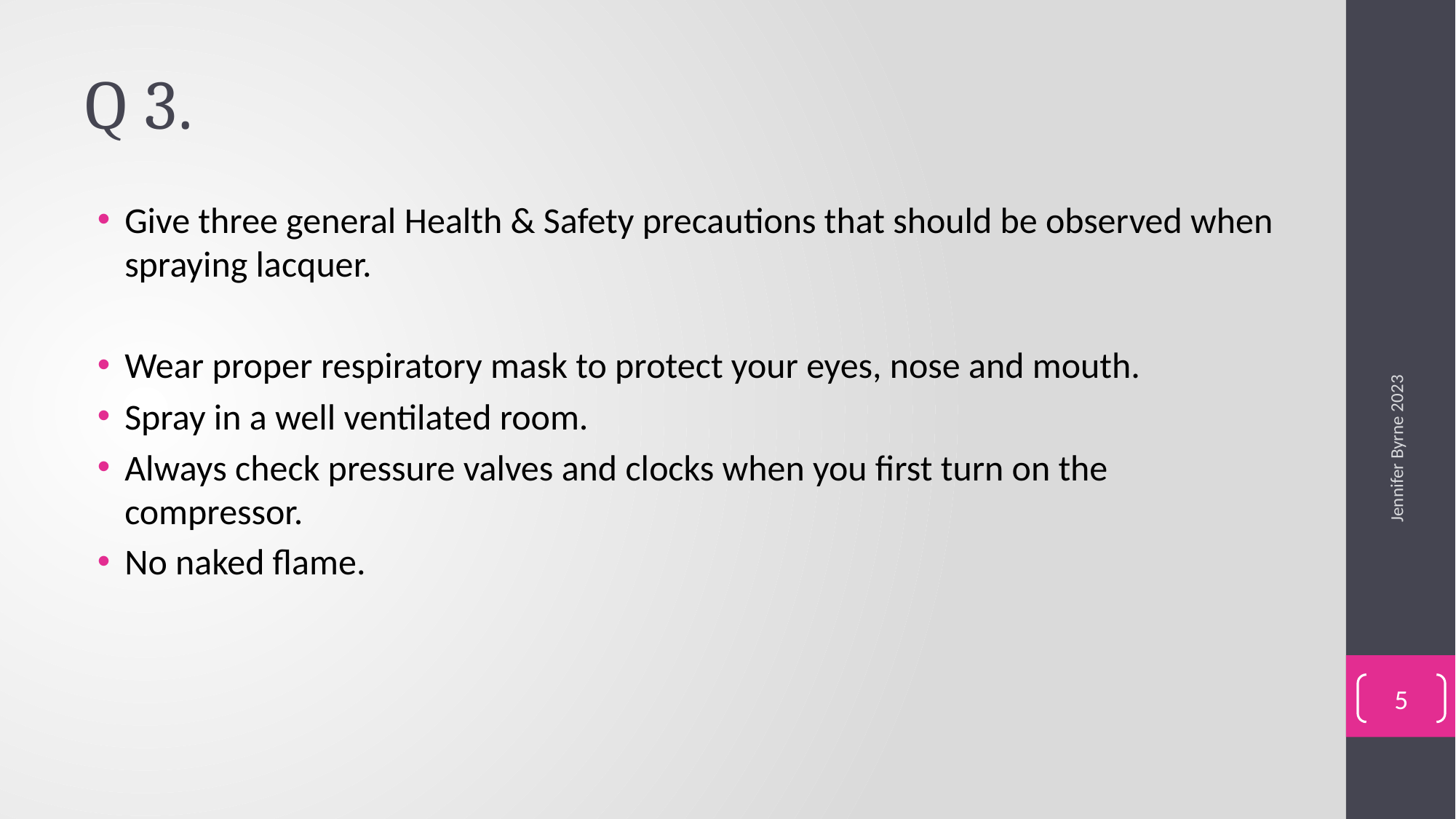

# Q 3.
Give three general Health & Safety precautions that should be observed when spraying lacquer.

Wear proper respiratory mask to protect your eyes, nose and mouth.
Spray in a well ventilated room.
Always check pressure valves and clocks when you first turn on the compressor.
No naked flame.

Jennifer Byrne 2023
5